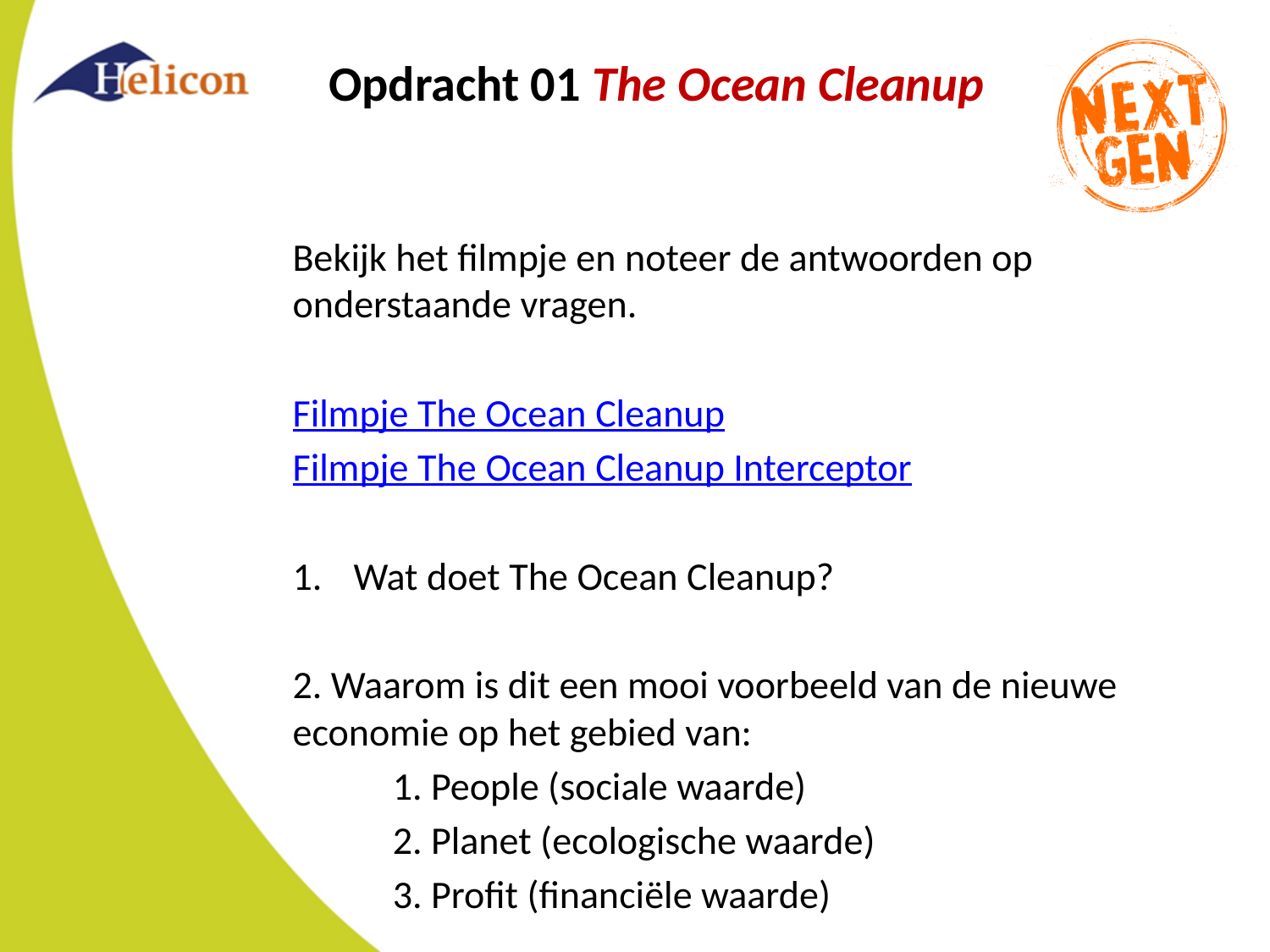

# Opdracht 01 The Ocean Cleanup
Bekijk het filmpje en noteer de antwoorden op onderstaande vragen.

Filmpje The Ocean Cleanup
Filmpje The Ocean Cleanup Interceptor

Wat doet The Ocean Cleanup?

2. Waarom is dit een mooi voorbeeld van de nieuwe economie op het gebied van:
	1. People (sociale waarde)
	2. Planet (ecologische waarde)
	3. Profit (financiële waarde)